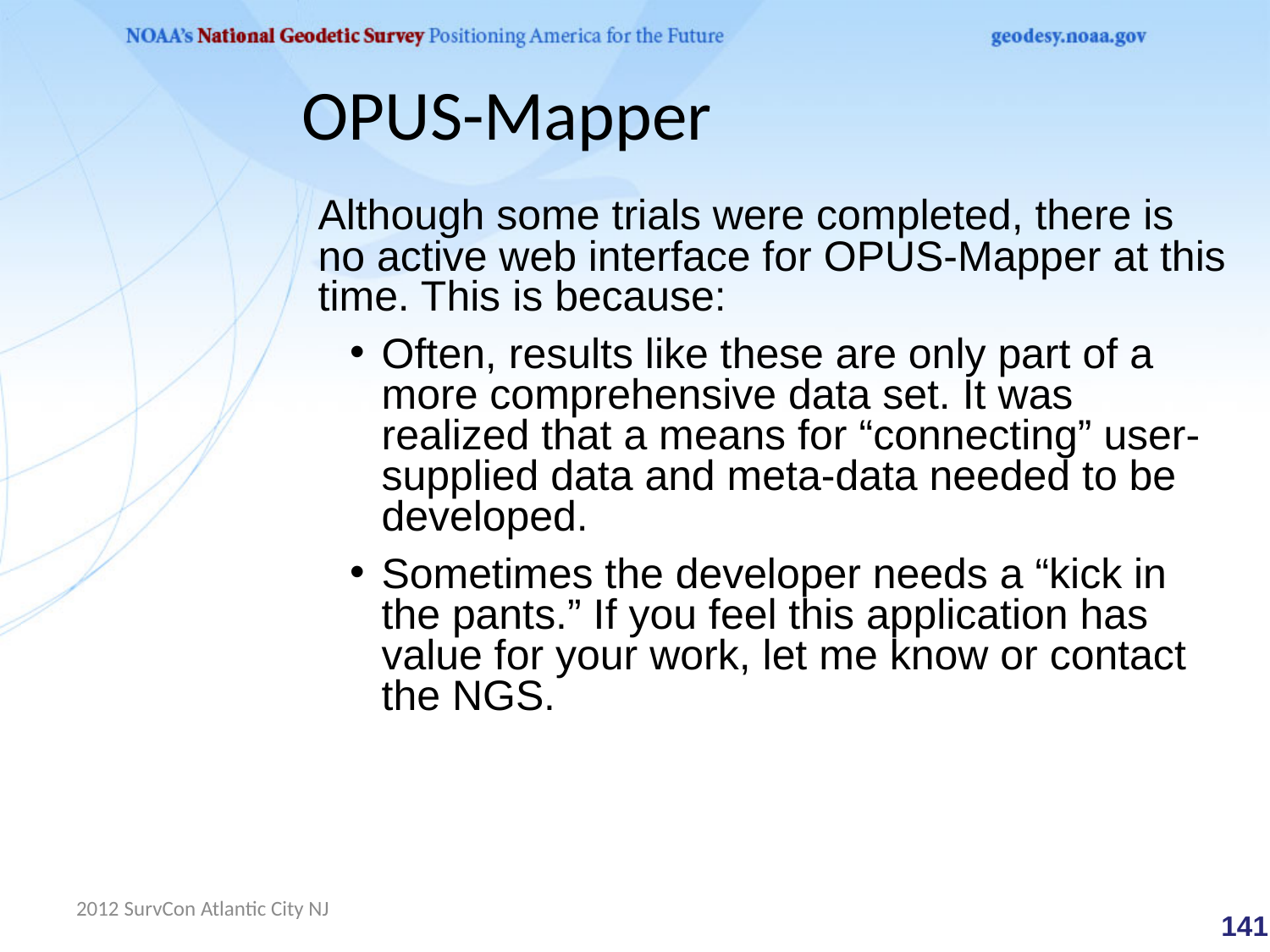

# OPUS-Mapper
Although some trials were completed, there is no active web interface for OPUS-Mapper at this time. This is because:
Often, results like these are only part of a more comprehensive data set. It was realized that a means for “connecting” user-supplied data and meta-data needed to be developed.
Sometimes the developer needs a “kick in the pants.” If you feel this application has value for your work, let me know or contact the NGS.
2012 SurvCon Atlantic City NJ

 141